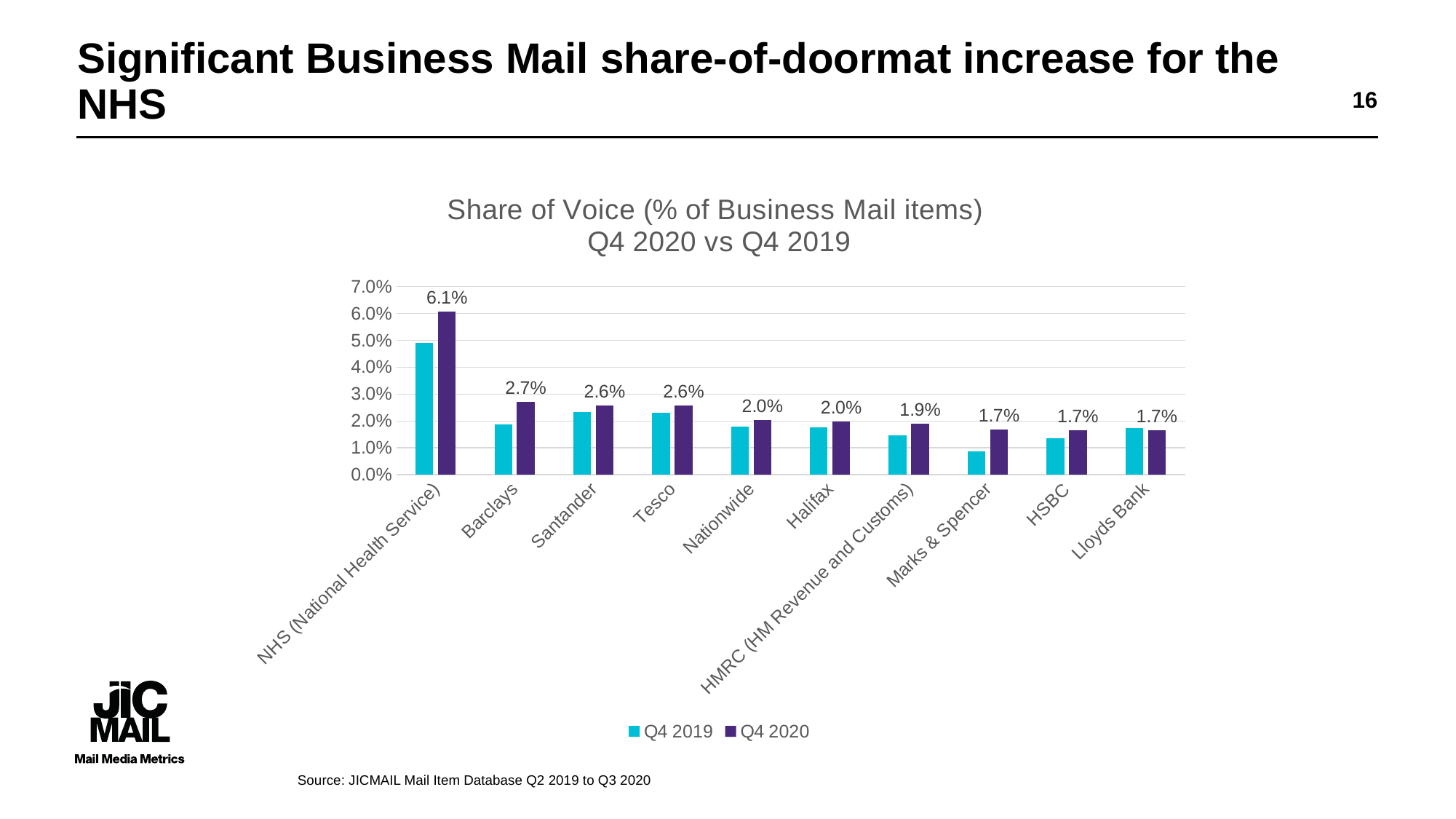

# Significant Business Mail share-of-doormat increase for the NHS
16

### Chart: Share of Voice (% of Business Mail items)
Q4 2020 vs Q4 2019

| Category | Q4 2019 | Q4 2020 |
|---|---|---|
| NHS (National Health Service) | 0.04903866925901923 | 0.060734090308951674 |
| Barclays | 0.018794556059624108 | 0.02719831000792184 |
| Santander | 0.023331173039533377 | 0.025878003696857672 |
| Tesco | 0.023115143659537696 | 0.025878003696857672 |
| Nationwide | 0.01793043853964139 | 0.02033271719038817 |
| Halifax | 0.01771440915964571 | 0.019804594665962502 |
| HMRC (HM Revenue and Customs) | 0.0146899978397062 | 0.019012410879324003 |
| Marks & Spencer | 0.008641175199827177 | 0.016899920781621336 |
| HSBC | 0.013609850939727802 | 0.0166358595194085 |
| Lloyds Bank | 0.017498379779650033 | 0.0166358595194085 |
Source: JICMAIL Mail Item Database Q2 2019 to Q3 2020